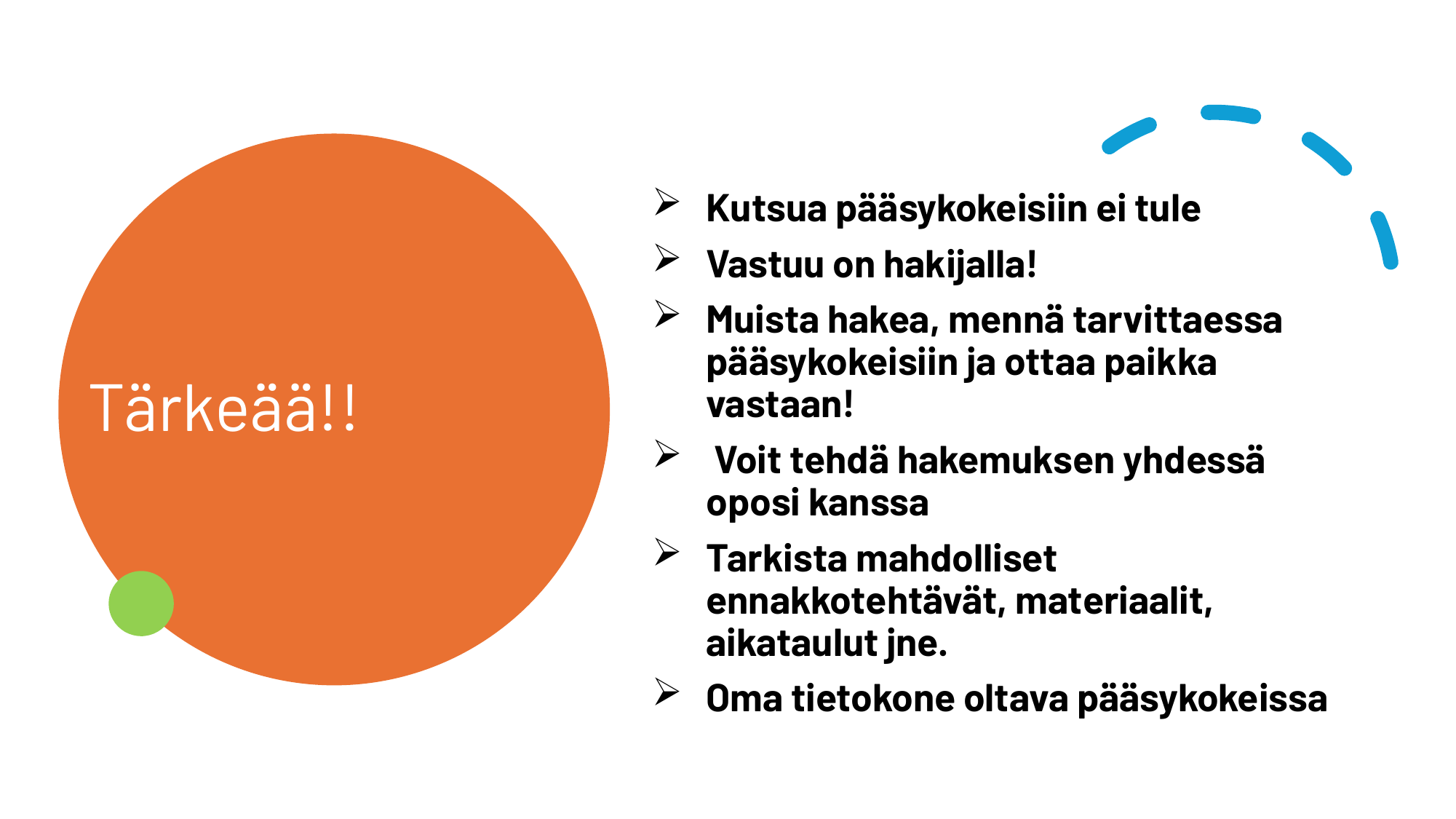

# Tärkeää!!
Kutsua pääsykokeisiin ei tule
Vastuu on hakijalla!
Muista hakea, mennä tarvittaessa  pääsykokeisiin ja ottaa paikka vastaan!
 Voit tehdä hakemuksen yhdessä oposi kanssa
Tarkista mahdolliset ennakkotehtävät, materiaalit, aikataulut jne.
Oma tietokone oltava pääsykokeissa